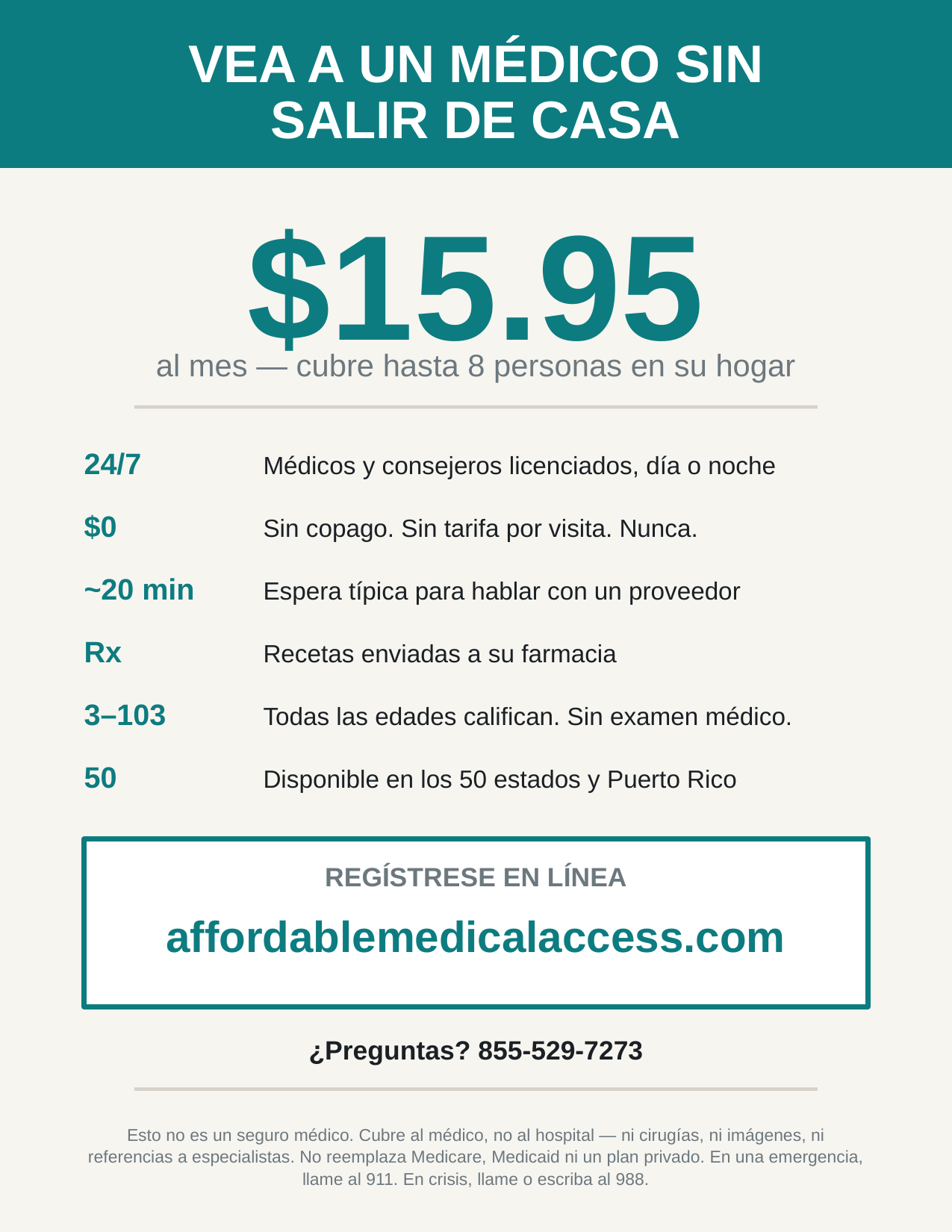

VEA A UN MÉDICO SIN
SALIR DE CASA
$15.95
al mes — cubre hasta 8 personas en su hogar

24/7
Médicos y consejeros licenciados, día o noche
$0
Sin copago. Sin tarifa por visita. Nunca.
~20 min
Espera típica para hablar con un proveedor
Rx
Recetas enviadas a su farmacia
3–103
Todas las edades califican. Sin examen médico.
50
Disponible en los 50 estados y Puerto Rico

REGÍSTRESE EN LÍNEA
affordablemedicalaccess.com
¿Preguntas? 855-529-7273

Esto no es un seguro médico. Cubre al médico, no al hospital — ni cirugías, ni imágenes, ni referencias a especialistas. No reemplaza Medicare, Medicaid ni un plan privado. En una emergencia, llame al 911. En crisis, llame o escriba al 988.